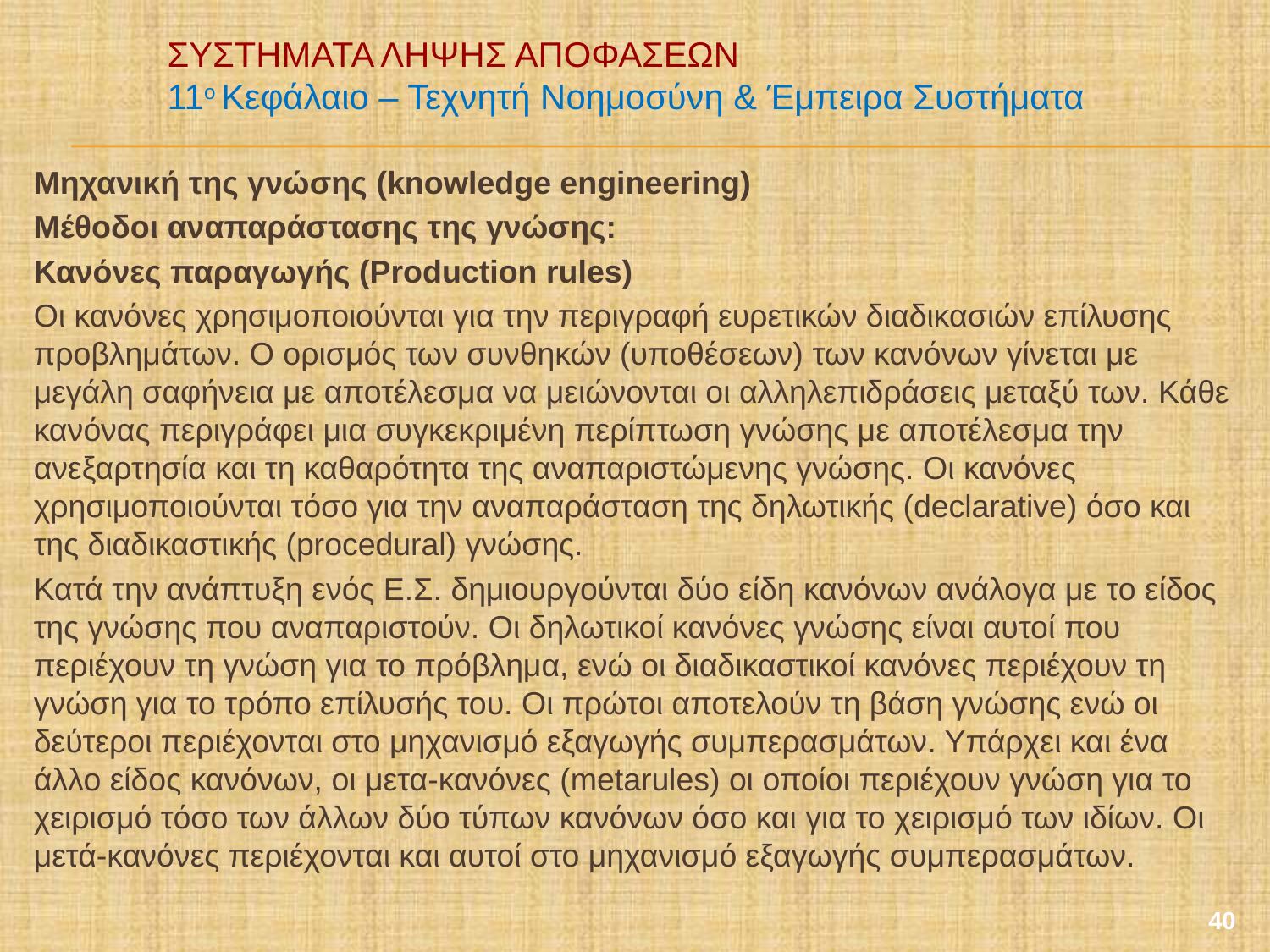

# ΣΥΣΤΗΜΑΤΑ ΛΗΨΗΣ ΑΠΟΦΑΣΕΩΝ 11ο Κεφάλαιο – Τεχνητή Νοημοσύνη & Έμπειρα Συστήματα
Μηχανική της γνώσης (knowledge engineering)
Μέθοδοι αναπαράστασης της γνώσης:
Κανόνες παραγωγής (Production rules)
Οι κανόνες χρησιμοποιούνται για την περιγραφή ευρετικών διαδικασιών επίλυσης προβλημάτων. Ο ορισμός των συνθηκών (υποθέσεων) των κανόνων γίνεται με μεγάλη σαφήνεια με αποτέλεσμα να μειώνονται oι αλληλεπιδράσεις μεταξύ των. Κάθε κανόνας περιγράφει μια συγκεκριμένη περίπτωση γνώσης με αποτέλεσμα την ανεξαρτησία και τη καθαρότητα της αναπαριστώμενης γνώσης. Oι κανόνες χρησιμοποιούνται τόσο για την αναπαράσταση της δηλωτικής (declarative) όσο και της διαδικαστικής (procedural) γνώσης.
Κατά την ανάπτυξη ενός Ε.Σ. δημιουργούνται δύο είδη κανόνων ανάλογα με το είδος της γνώσης που αναπαριστούν. Oι δηλωτικοί κανόνες γνώσης είναι αυτοί που περιέχουν τη γνώση για το πρόβλημα, ενώ οι διαδικαστικοί κανόνες περιέχουν τη γνώση για το τρόπο επίλυσής του. Oι πρώτοι αποτελούν τη βάση γνώσης ενώ οι δεύτεροι περιέχονται στο μηχανισμό εξαγωγής συμπερασμάτων. Υπάρχει και ένα άλλο είδος κανόνων, oι μετα-κανόνες (metarules) oι οποίοι περιέχουν γνώση για το χειρισμό τόσο των άλλων δύο τύπων κανόνων όσο και για το χειρισμό των ιδίων. Oι μετά-κανόνες περιέχονται και αυτοί στο μηχανισμό εξαγωγής συμπερασμάτων.

40